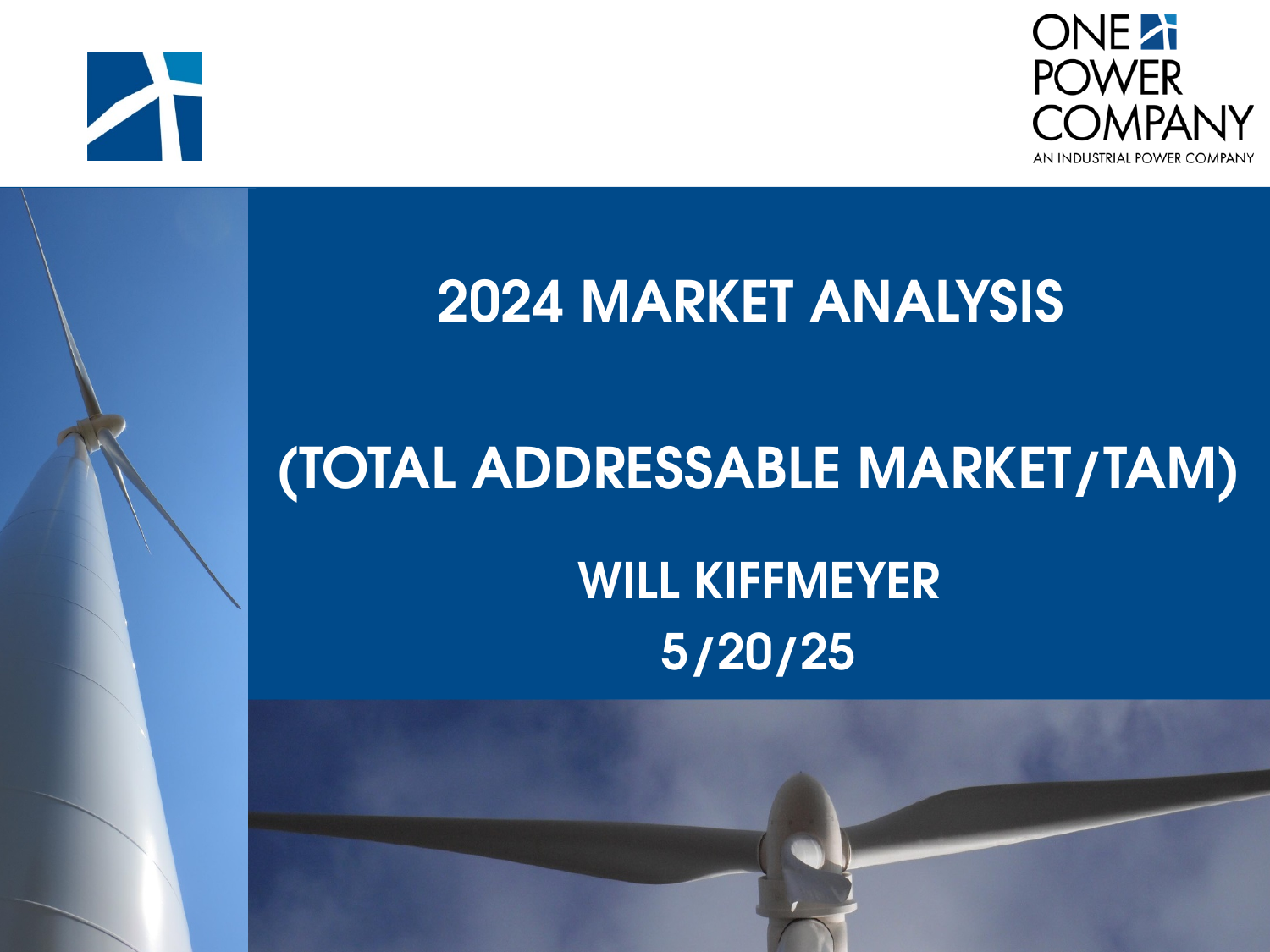

2024 Market Analysis
(Total addressable Market/TAM)

Will Kiffmeyer
5/20/25